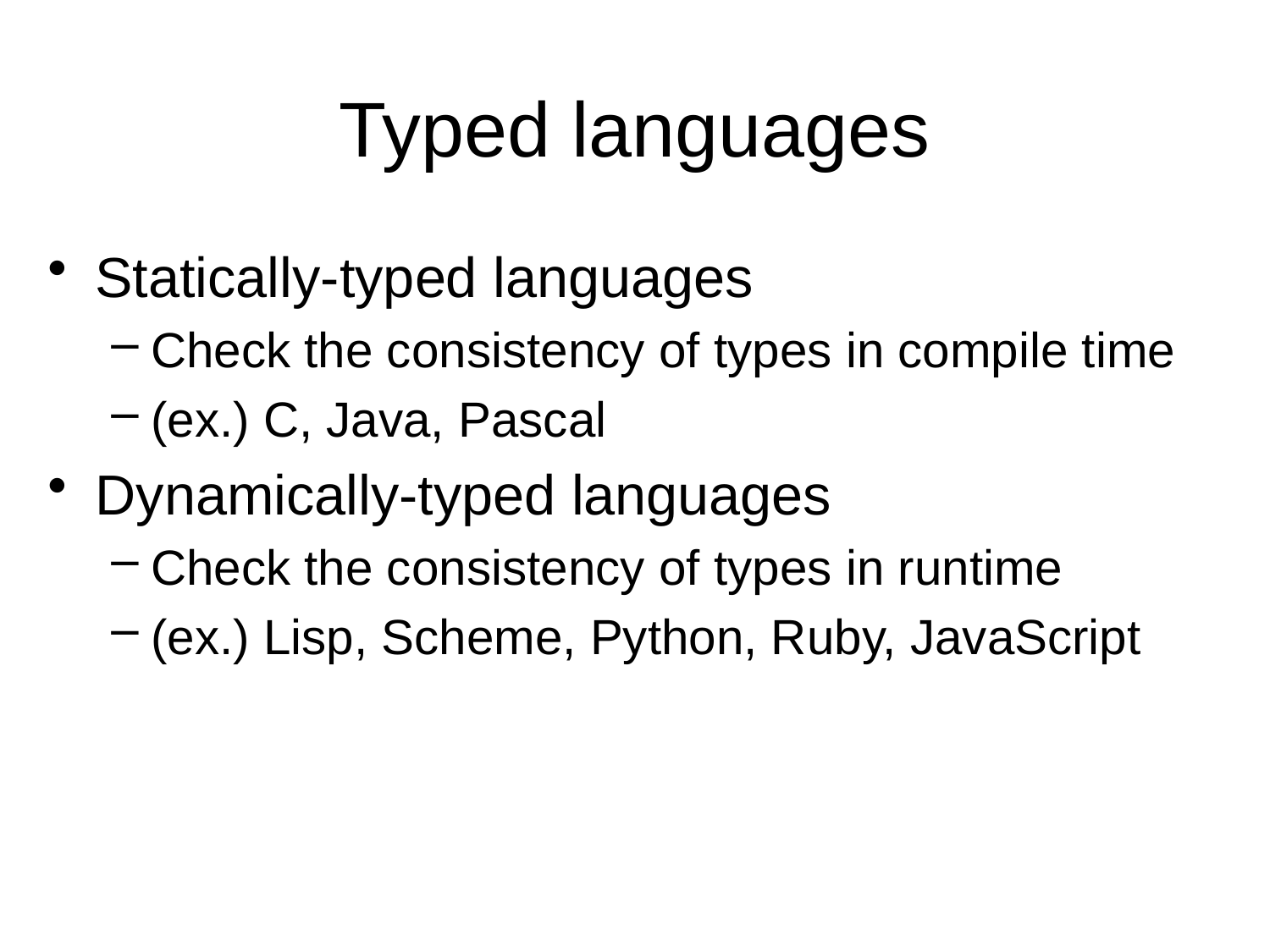

# Typed languages
Statically-typed languages
Check the consistency of types in compile time
(ex.) C, Java, Pascal
Dynamically-typed languages
Check the consistency of types in runtime
(ex.) Lisp, Scheme, Python, Ruby, JavaScript